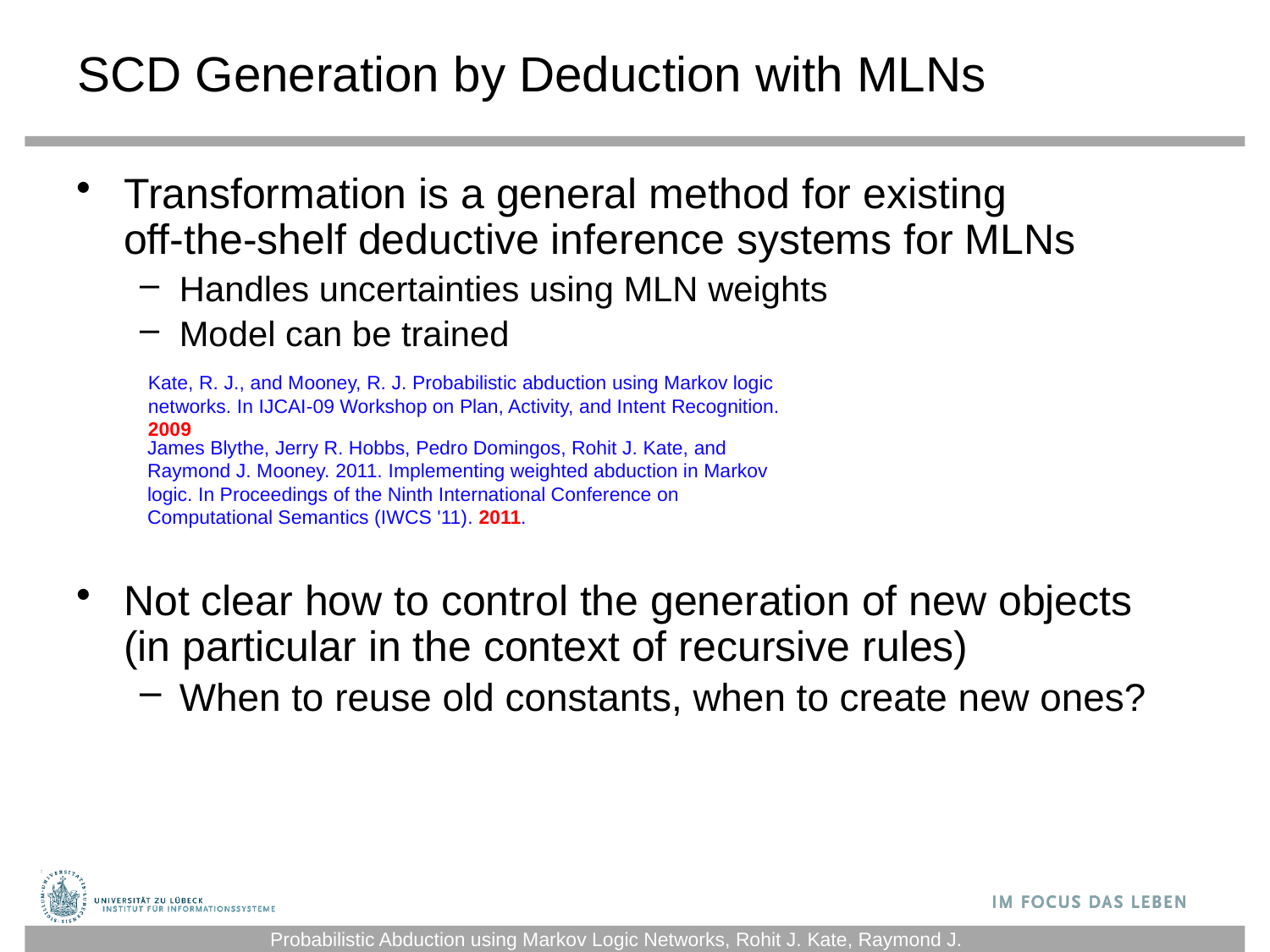

# SCD Generation by Deduction with MLNs
Transformation is a general method for existing
off-the-shelf deductive inference systems for MLNs
Handles uncertainties using MLN weights
Model can be trained

Not clear how to control the generation of new objects
(in particular in the context of recursive rules)
When to reuse old constants, when to create new ones?
Kate, R. J., and Mooney, R. J. Probabilistic abduction using Markov logic networks. In IJCAI-09 Workshop on Plan, Activity, and Intent Recognition. 2009
James Blythe, Jerry R. Hobbs, Pedro Domingos, Rohit J. Kate, and Raymond J. Mooney. 2011. Implementing weighted abduction in Markov logic. In Proceedings of the Ninth International Conference on Computational Semantics (IWCS '11). 2011.
Probabilistic Abduction using Markov Logic Networks, Rohit J. Kate, Raymond J. Mooney